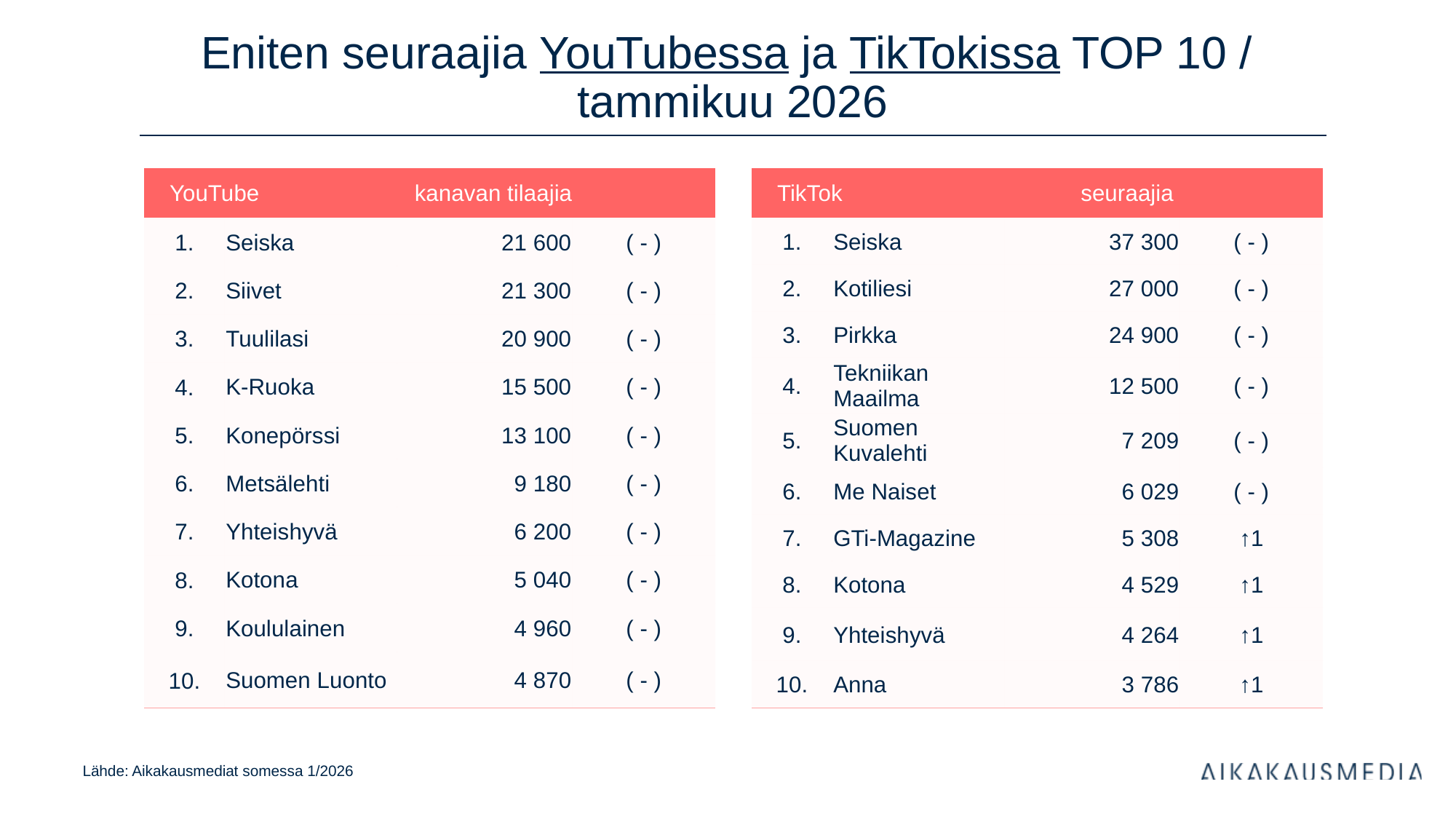

# Eniten seuraajia YouTubessa ja TikTokissa TOP 10 / tammikuu 2026
| YouTube |  | kanavan tilaajia |  |
| --- | --- | --- | --- |
| 1. | Seiska | 21 600 | ( - ) |
| 2. | Siivet | 21 300 | ( - ) |
| 3. | Tuulilasi | 20 900 | ( - ) |
| 4. | K-Ruoka | 15 500 | ( - ) |
| 5. | Konepörssi | 13 100 | ( - ) |
| 6. | Metsälehti | 9 180 | ( - ) |
| 7. | Yhteishyvä | 6 200 | ( - ) |
| 8. | Kotona | 5 040 | ( - ) |
| 9. | Koululainen | 4 960 | ( - ) |
| 10. | Suomen Luonto | 4 870 | ( - ) |
| TikTok |  | seuraajia |  |
| --- | --- | --- | --- |
| 1. | Seiska | 37 300 | ( - ) |
| 2. | Kotiliesi | 27 000 | ( - ) |
| 3. | Pirkka | 24 900 | ( - ) |
| 4. | Tekniikan Maailma | 12 500 | ( - ) |
| 5. | Suomen Kuvalehti | 7 209 | ( - ) |
| 6. | Me Naiset | 6 029 | ( - ) |
| 7. | GTi-Magazine | 5 308 | ↑1 |
| 8. | Kotona | 4 529 | ↑1 |
| 9. | Yhteishyvä | 4 264 | ↑1 |
| 10. | Anna | 3 786 | ↑1 |